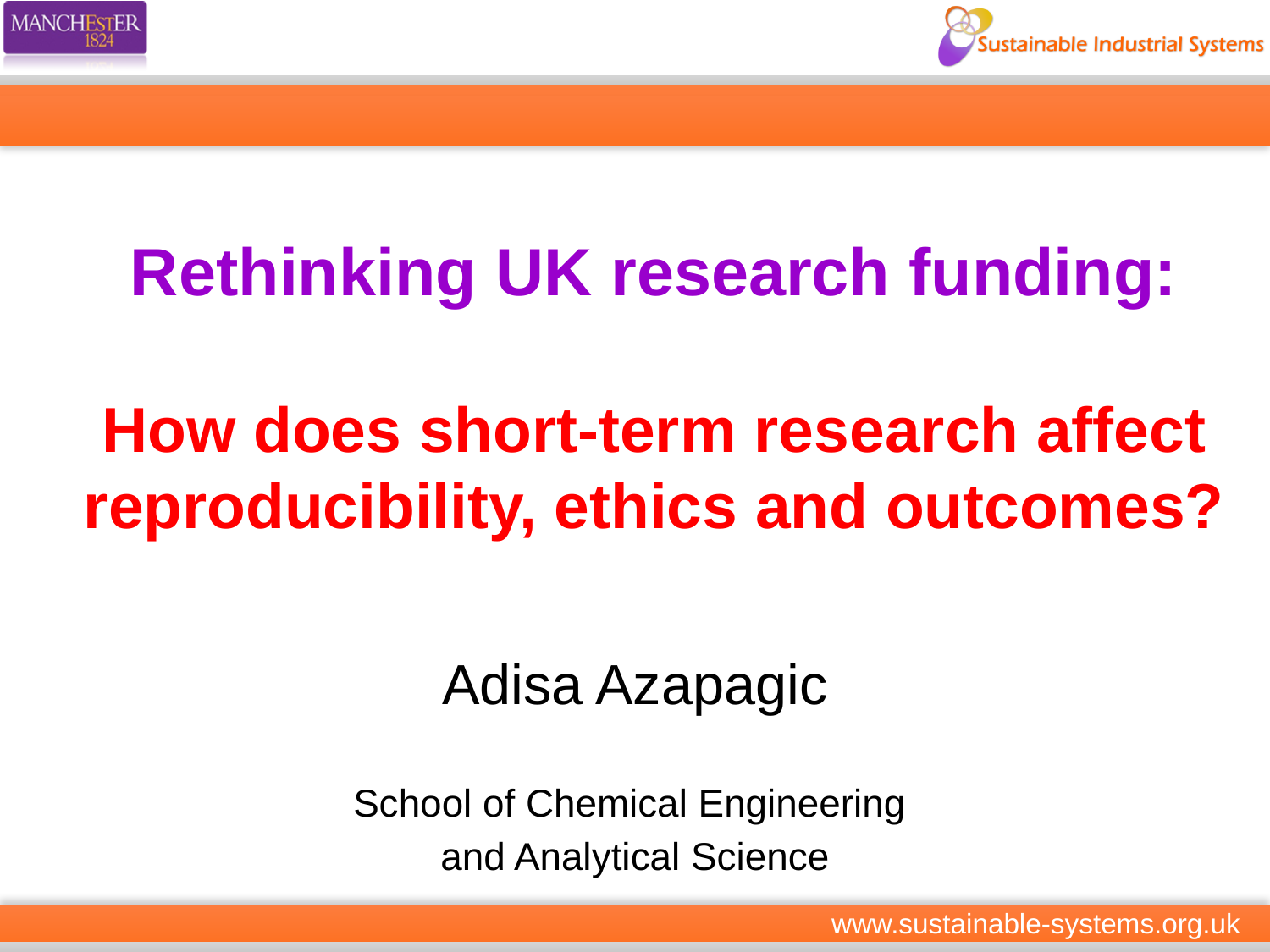

# Rethinking UK research funding: How does short-term research affect reproducibility, ethics and outcomes?
Adisa Azapagic

School of Chemical Engineering
and Analytical Science